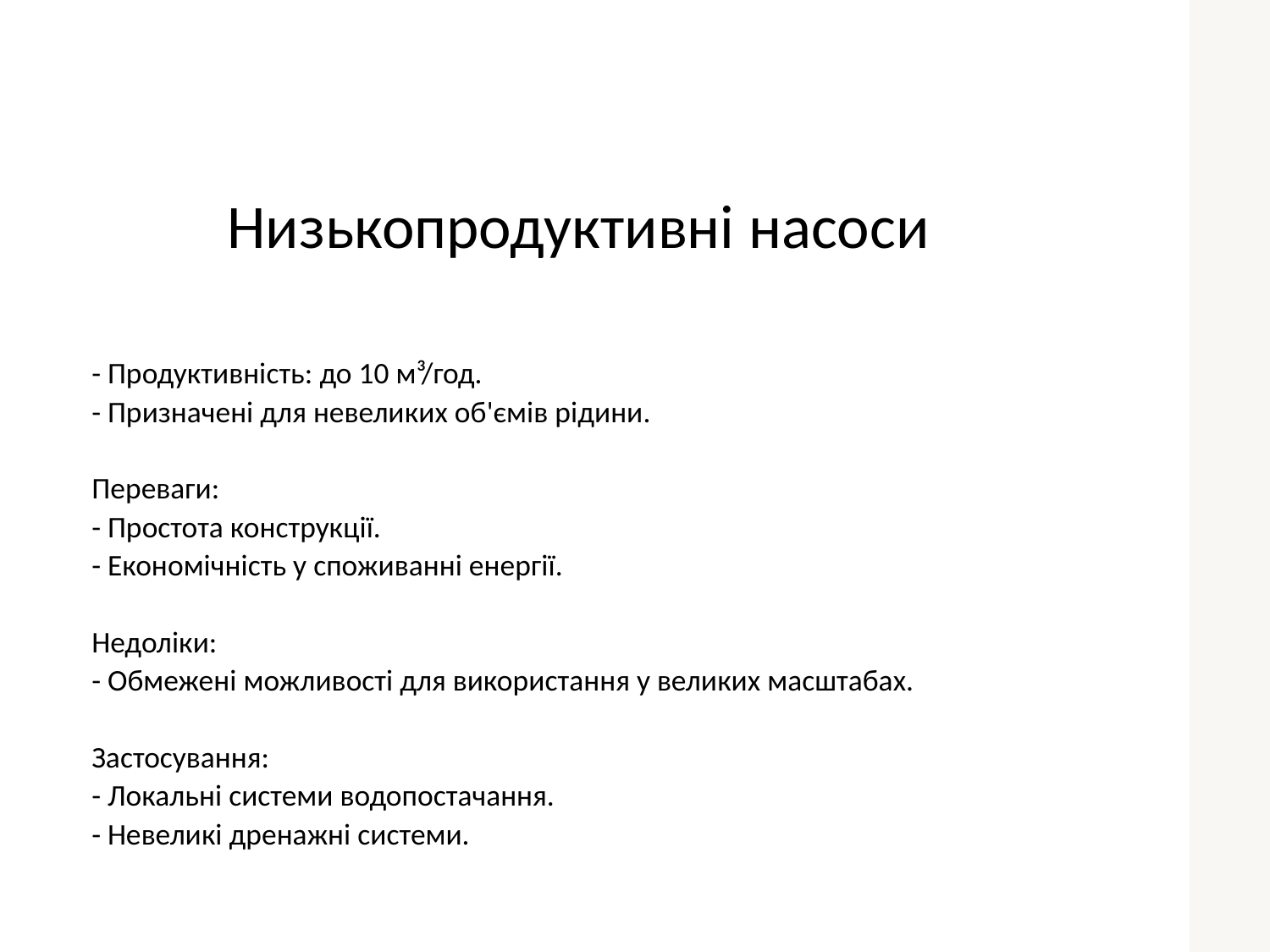

# Низькопродуктивні насоси
- Продуктивність: до 10 м³/год.
- Призначені для невеликих об'ємів рідини.

Переваги:
- Простота конструкції.
- Економічність у споживанні енергії.

Недоліки:
- Обмежені можливості для використання у великих масштабах.

Застосування:
- Локальні системи водопостачання.
- Невеликі дренажні системи.